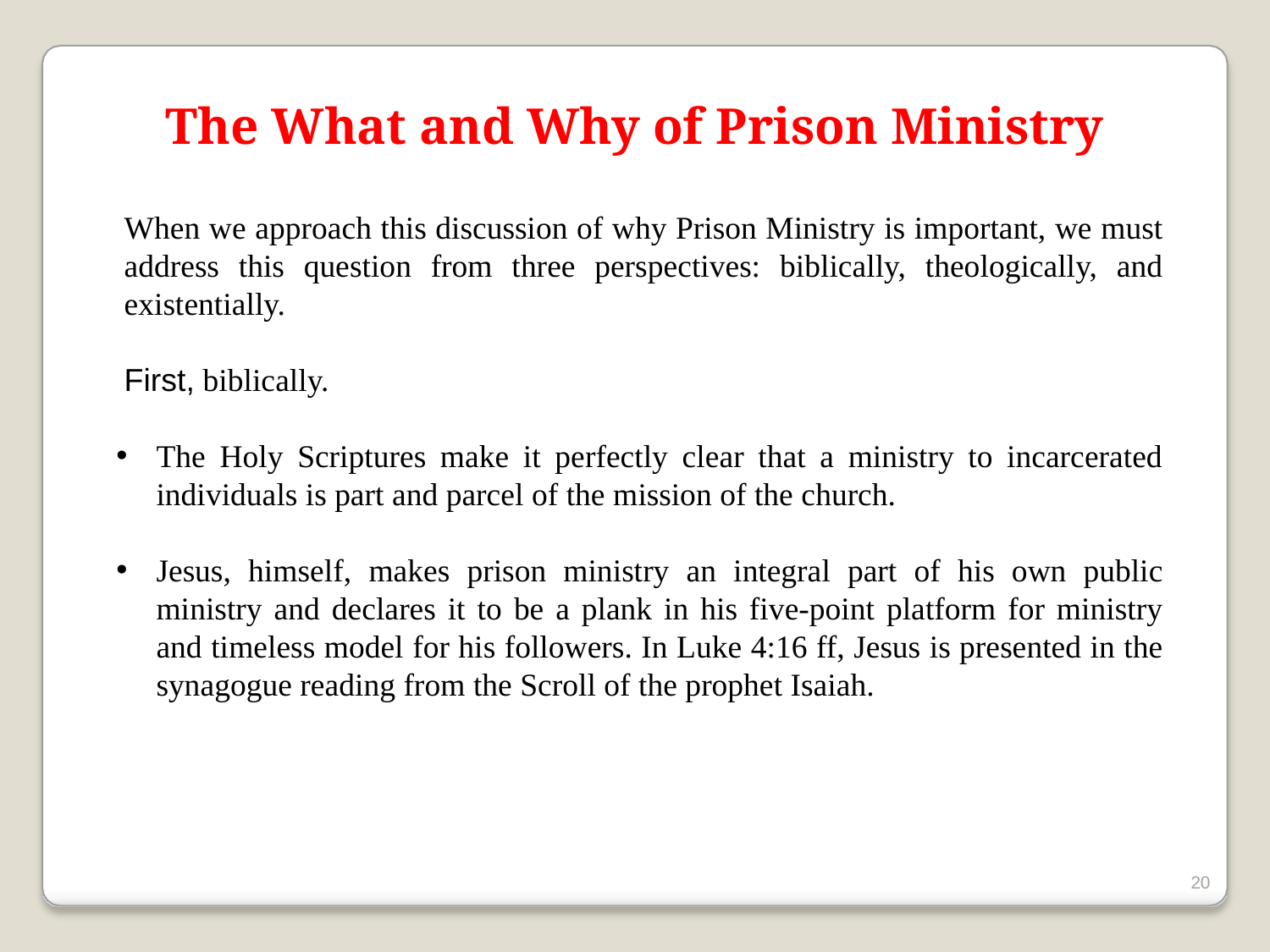

# The What and Why of Prison Ministry

When we approach this discussion of why Prison Ministry is important, we must address this question from three perspectives: biblically, theologically, and existentially.

First, biblically.

The Holy Scriptures make it perfectly clear that a ministry to incarcerated individuals is part and parcel of the mission of the church.

Jesus, himself, makes prison ministry an integral part of his own public ministry and declares it to be a plank in his five-point platform for ministry and timeless model for his followers. In Luke 4:16 ff, Jesus is presented in the synagogue reading from the Scroll of the prophet Isaiah.
20